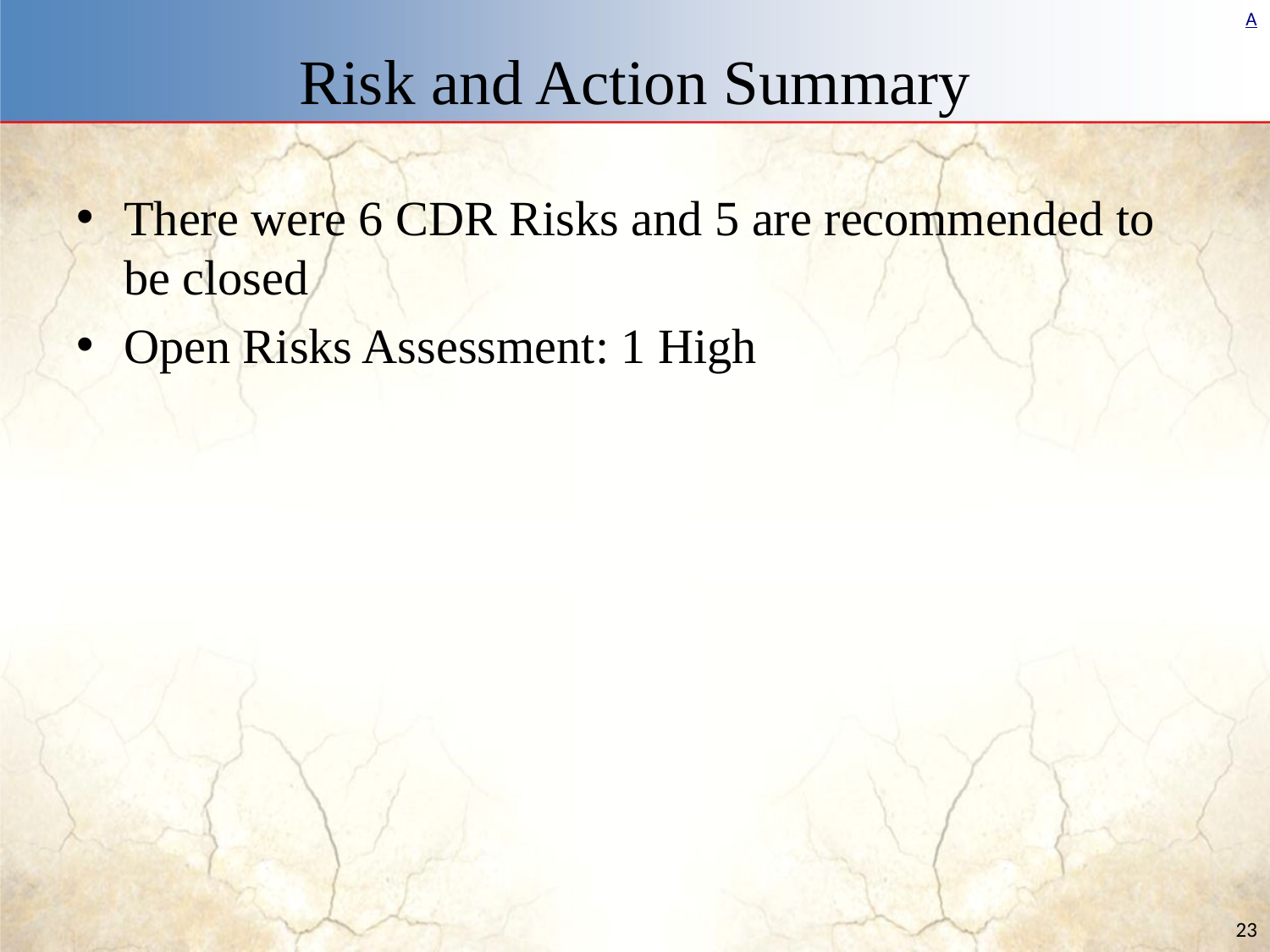

# Risk and Action Summary
There were 6 CDR Risks and 5 are recommended to be closed
Open Risks Assessment: 1 High